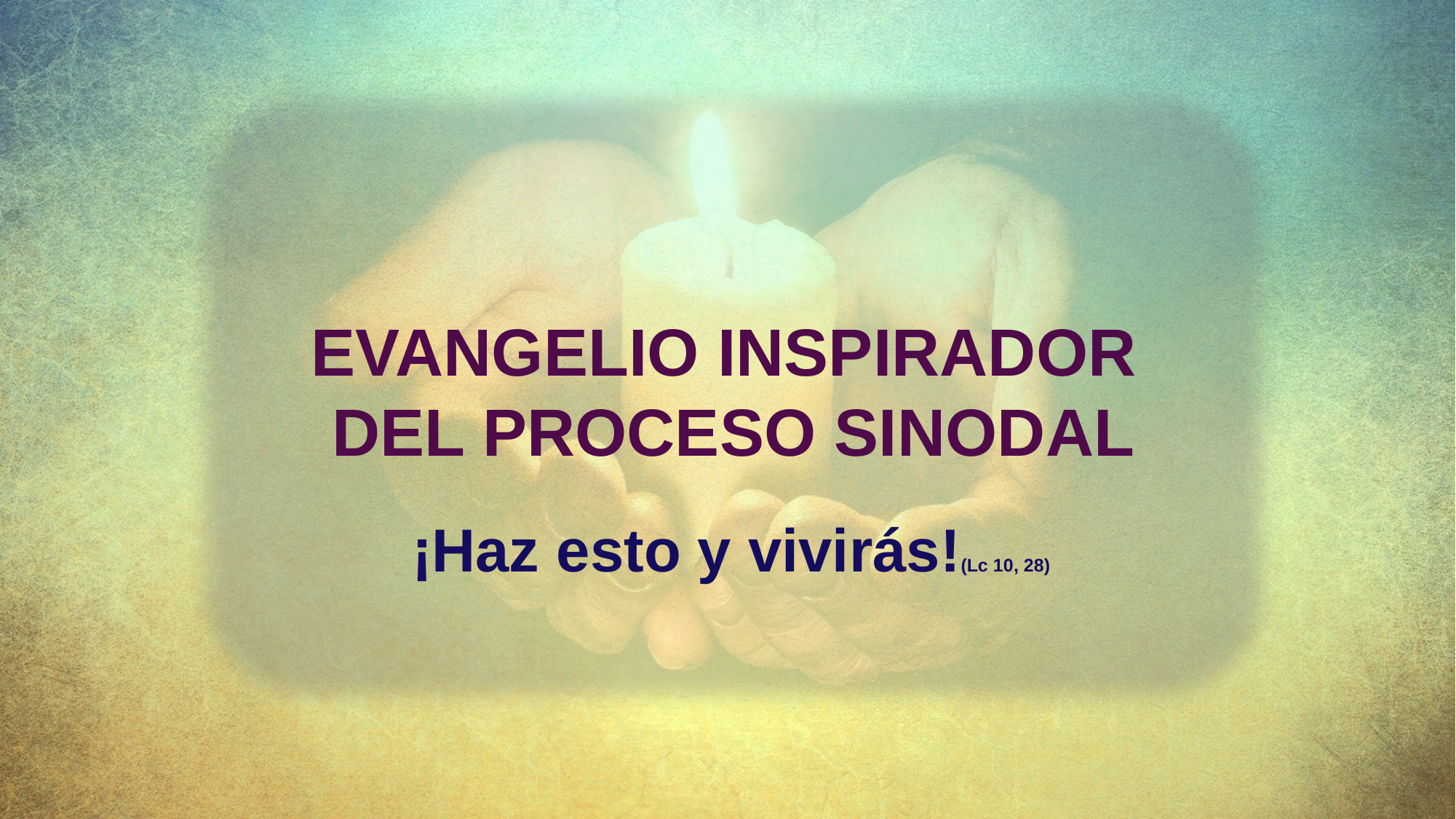

Evangelio Inspirador
del Proceso Sinodal

¡Haz esto y vivirás!(Lc 10, 28)